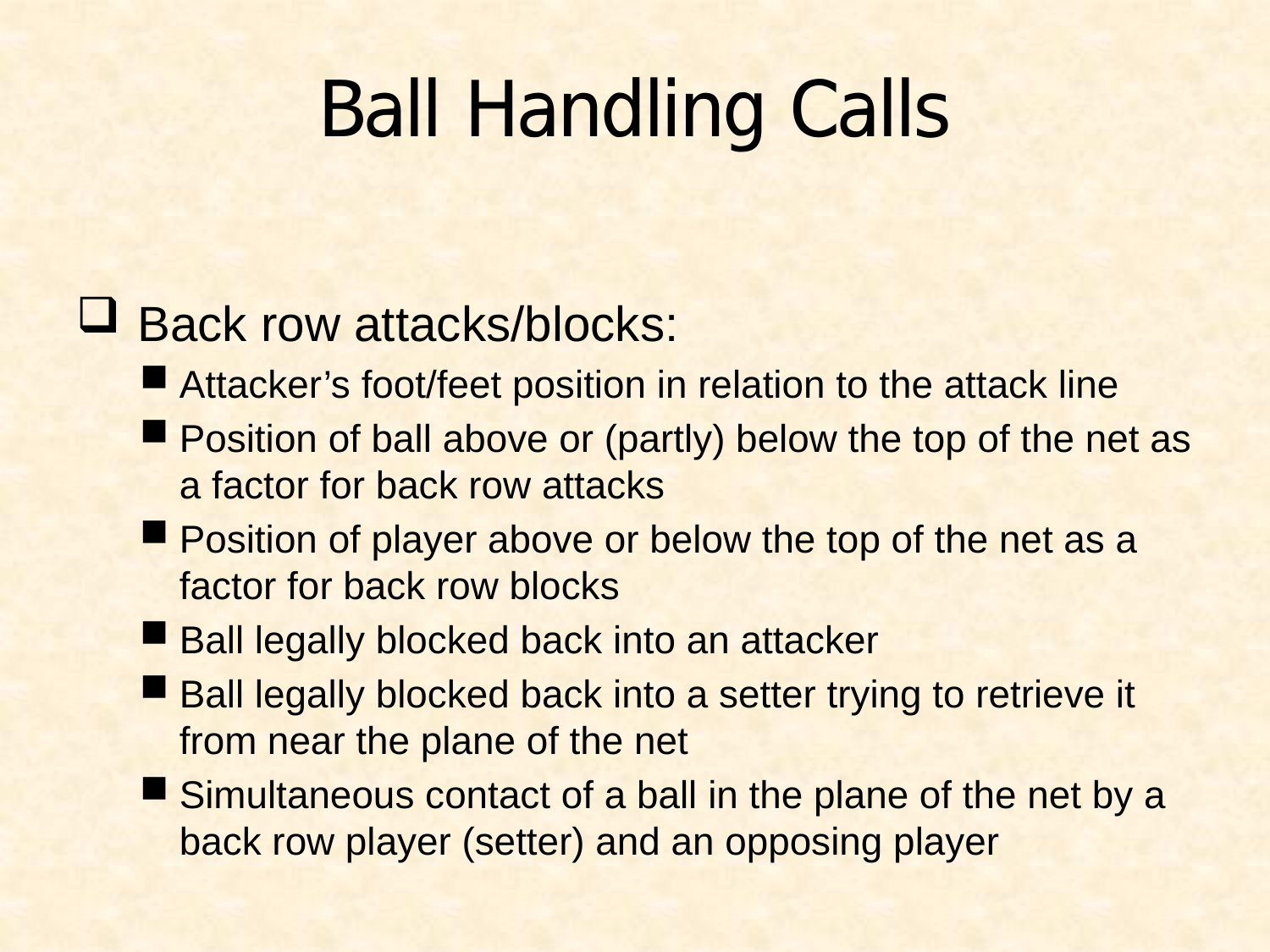

Ball Handling Calls
 Back row attacks/blocks:
Attacker’s foot/feet position in relation to the attack line
Position of ball above or (partly) below the top of the net as a factor for back row attacks
Position of player above or below the top of the net as a factor for back row blocks
Ball legally blocked back into an attacker
Ball legally blocked back into a setter trying to retrieve it from near the plane of the net
Simultaneous contact of a ball in the plane of the net by a back row player (setter) and an opposing player